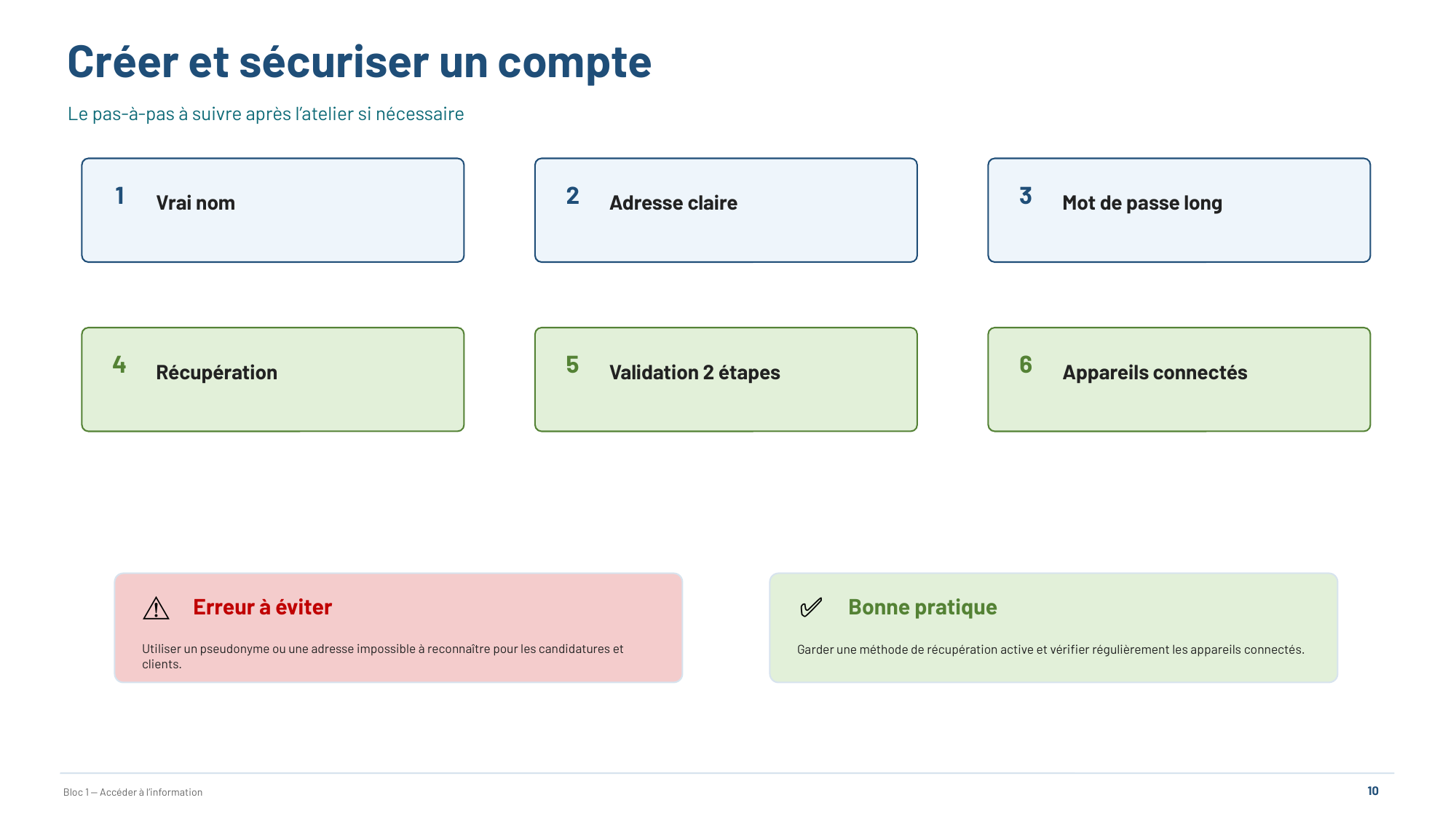

Créer et sécuriser un compte
Le pas-à-pas à suivre après l’atelier si nécessaire

1
2
3
Vrai nom
Adresse claire
Mot de passe long

4
5
6
Récupération
Validation 2 étapes
Appareils connectés

⚠️
✅
Erreur à éviter
Bonne pratique
Utiliser un pseudonyme ou une adresse impossible à reconnaître pour les candidatures et clients.
Garder une méthode de récupération active et vérifier régulièrement les appareils connectés.

10
Bloc 1 — Accéder à l’information